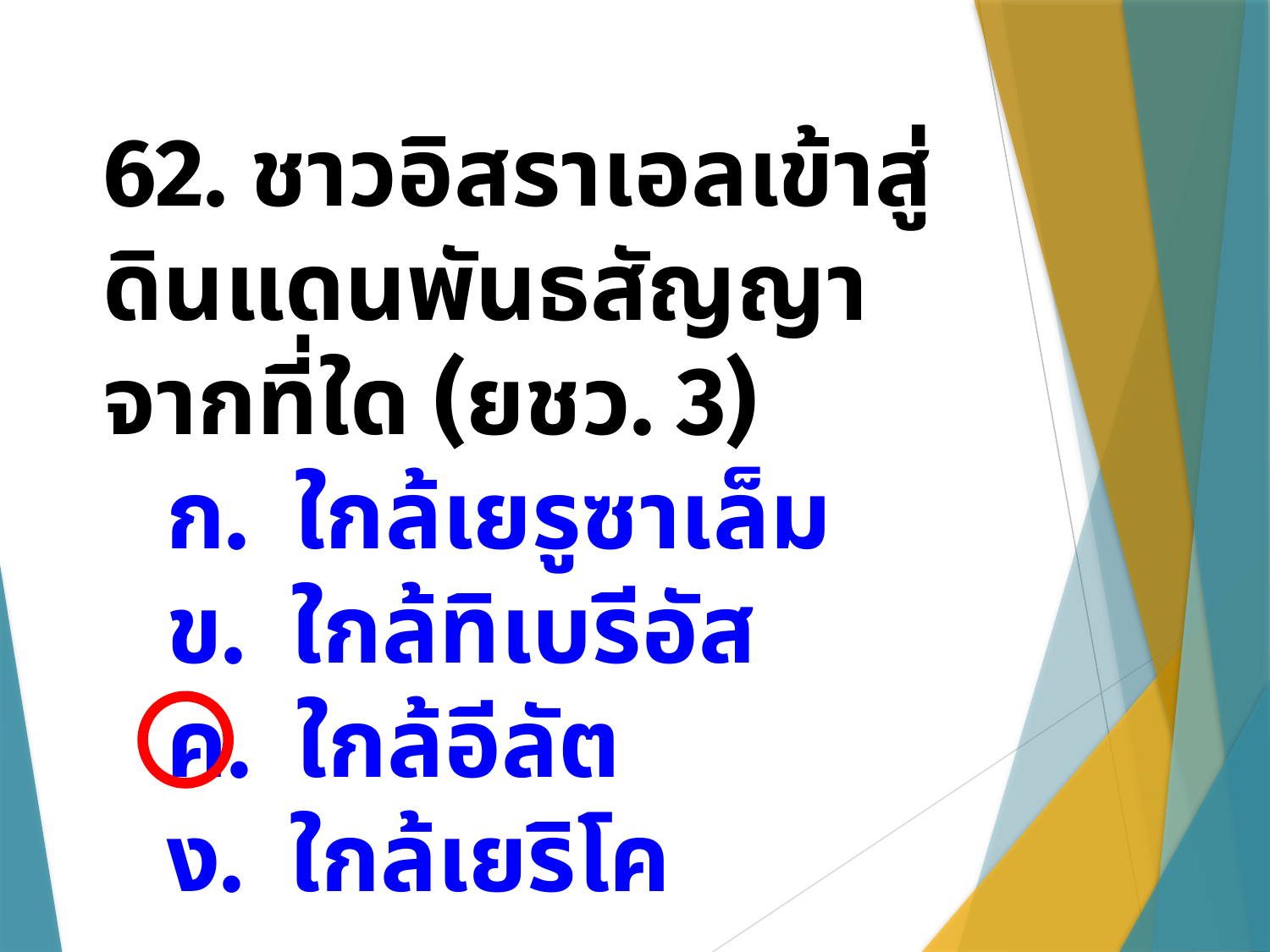

62. ชาวอิสราเอลเข้าสู่ดินแดนพันธสัญญาจากที่ใด (ยชว. 3)
ก.  ใกล้เยรูซาเล็ม
ข.  ใกล้ทิเบรีอัส
ค.  ใกล้อีลัต
ง.  ใกล้เยริโค